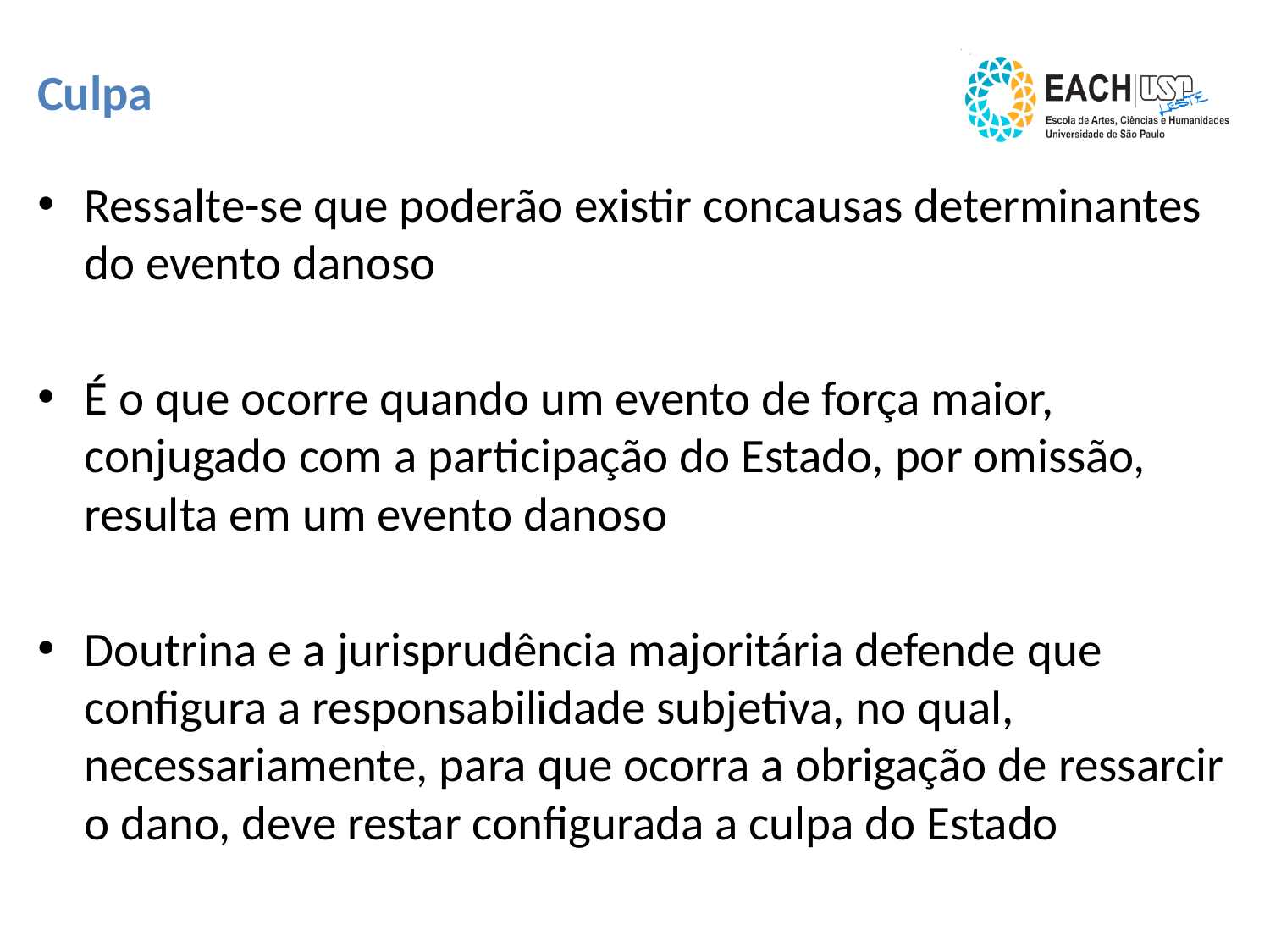

# Culpa
Ressalte-se que poderão existir concausas determinantes do evento danoso

É o que ocorre quando um evento de força maior, conjugado com a participação do Estado, por omissão, resulta em um evento danoso

Doutrina e a jurisprudência majoritária defende que configura a responsabilidade subjetiva, no qual, necessariamente, para que ocorra a obrigação de ressarcir o dano, deve restar configurada a culpa do Estado